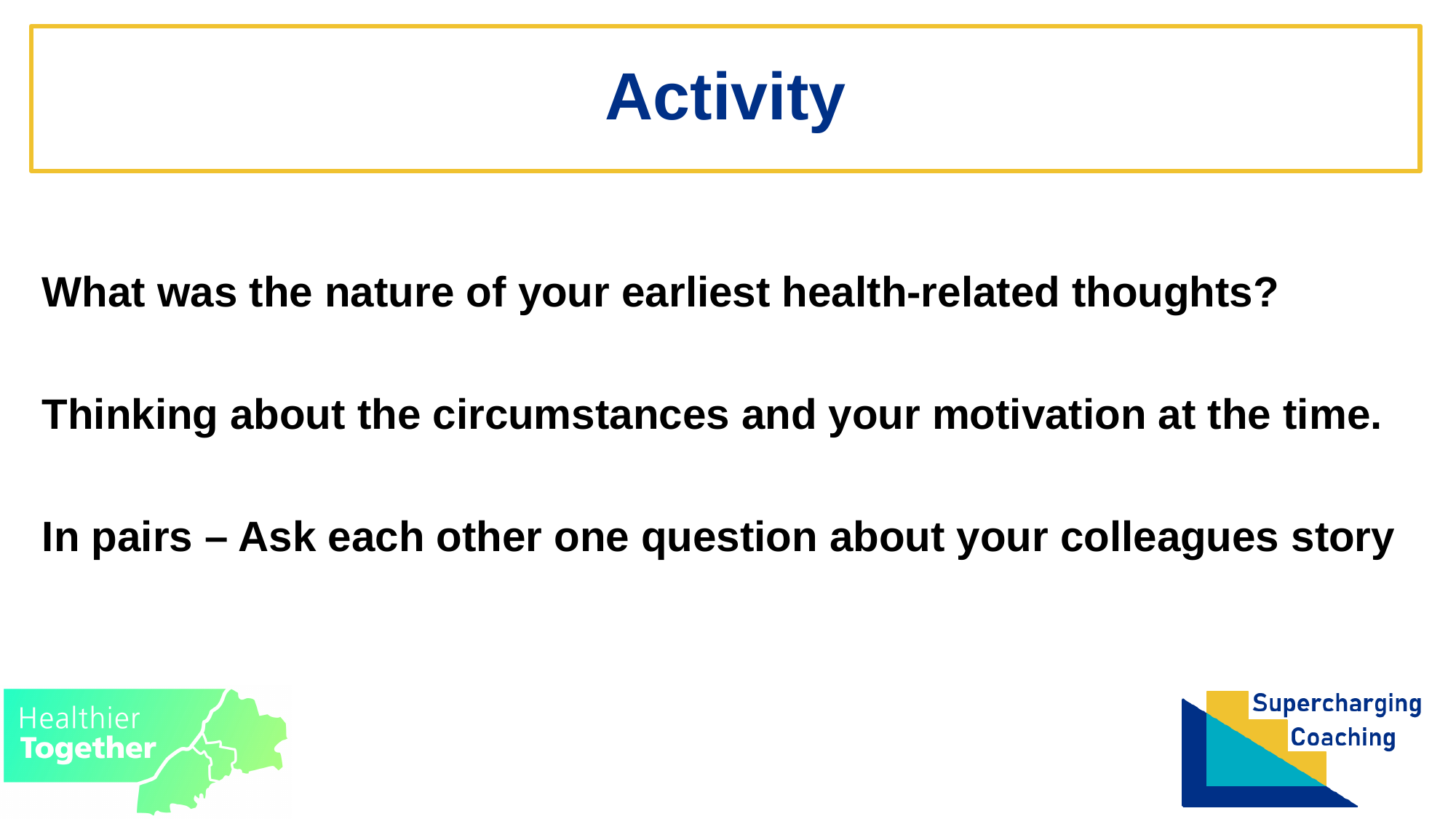

# Activity

What was the nature of your earliest health-related thoughts?

Thinking about the circumstances and your motivation at the time.

In pairs – Ask each other one question about your colleagues story